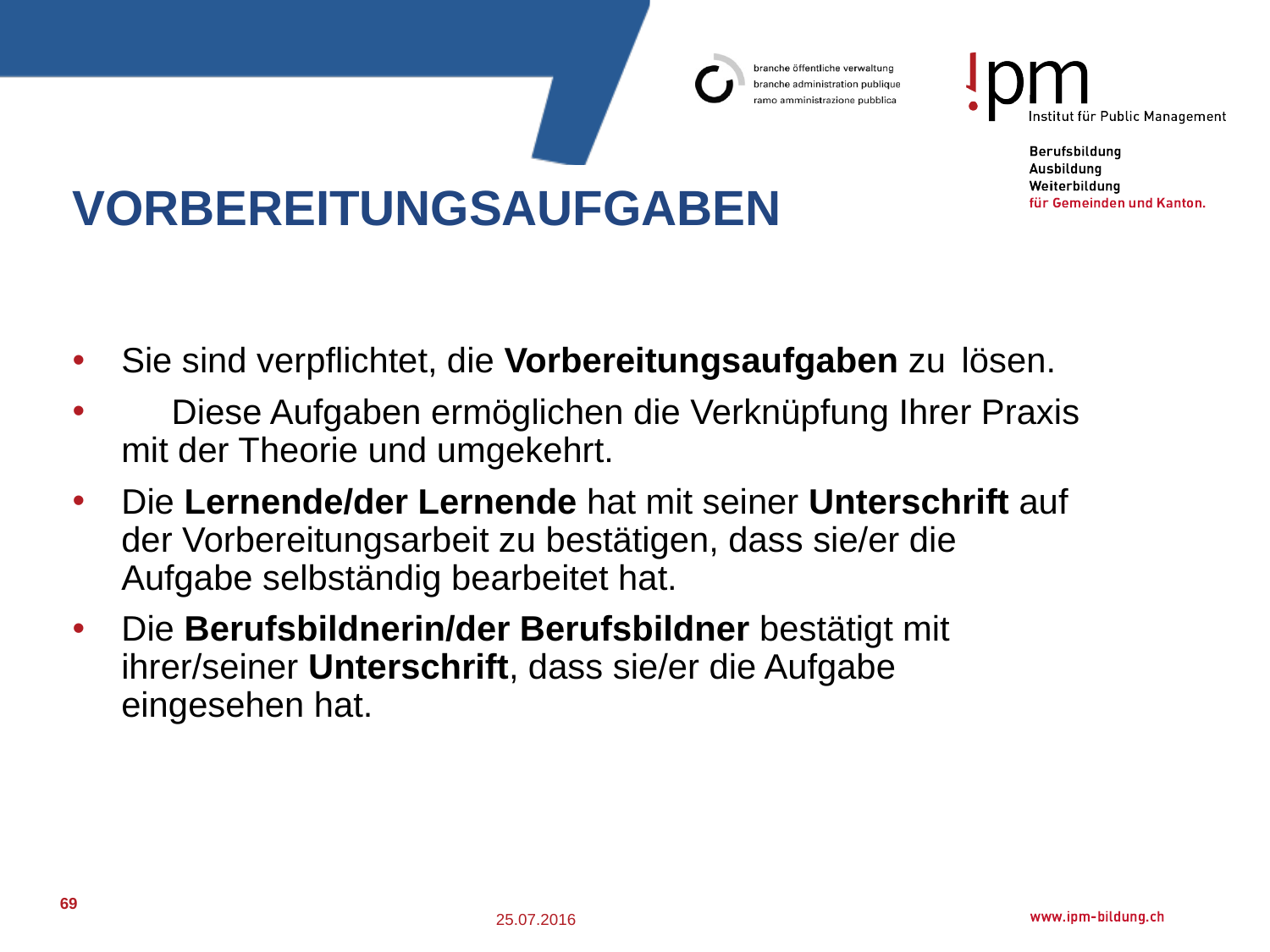

# Vorbereitungsaufgaben
	Sie sind verpflichtet, die Vorbereitungsaufgaben zu 	lösen.
	Diese Aufgaben ermöglichen die Verknüpfung Ihrer Praxis mit der Theorie und umgekehrt.
Die Lernende/der Lernende hat mit seiner Unterschrift auf der Vorbereitungsarbeit zu bestätigen, dass sie/er die Aufgabe selbständig bearbeitet hat.
Die Berufsbildnerin/der Berufsbildner bestätigt mit ihrer/seiner Unterschrift, dass sie/er die Aufgabe eingesehen hat.

69
25.07.2016